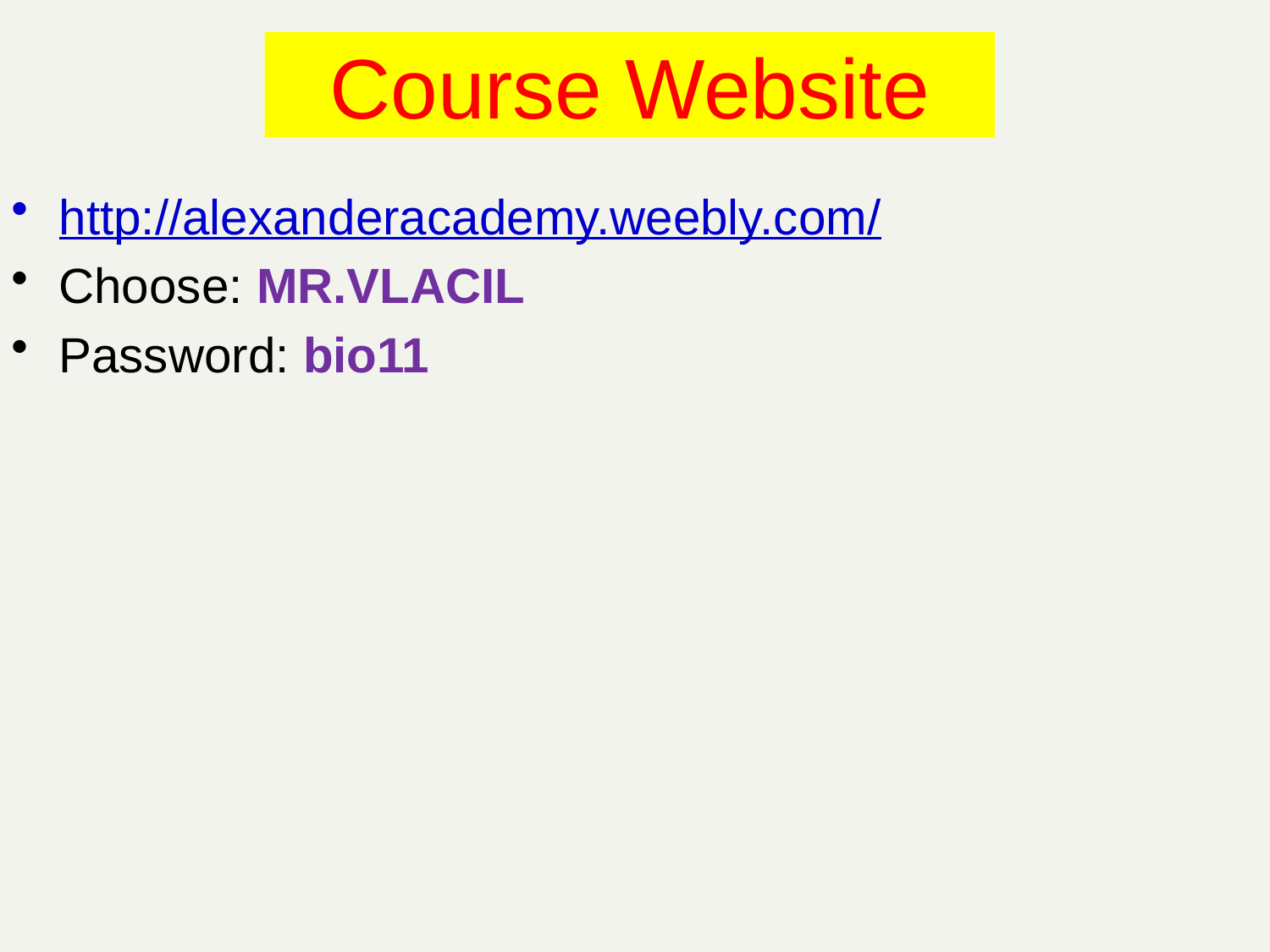

# Course Website
http://alexanderacademy.weebly.com/
Choose: MR.VLACIL
Password: bio11